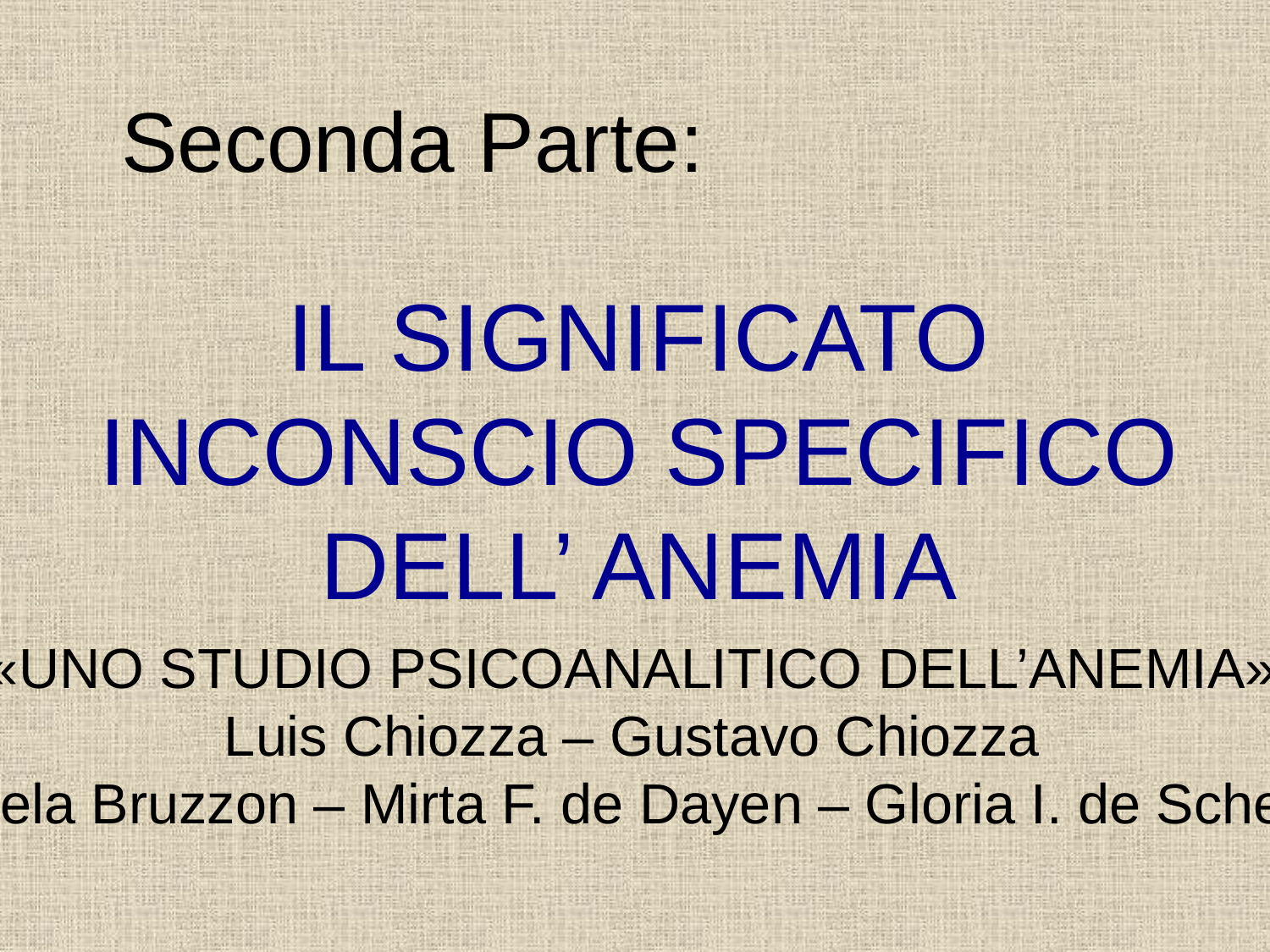

Seconda Parte:
IL SIGNIFICATO INCONSCIO SPECIFICO DELL’ ANEMIA
«UNO STUDIO PSICOANALITICO DELL’ANEMIA»
Luis Chiozza – Gustavo Chiozza
M. Estela Bruzzon – Mirta F. de Dayen – Gloria I. de Schejtman